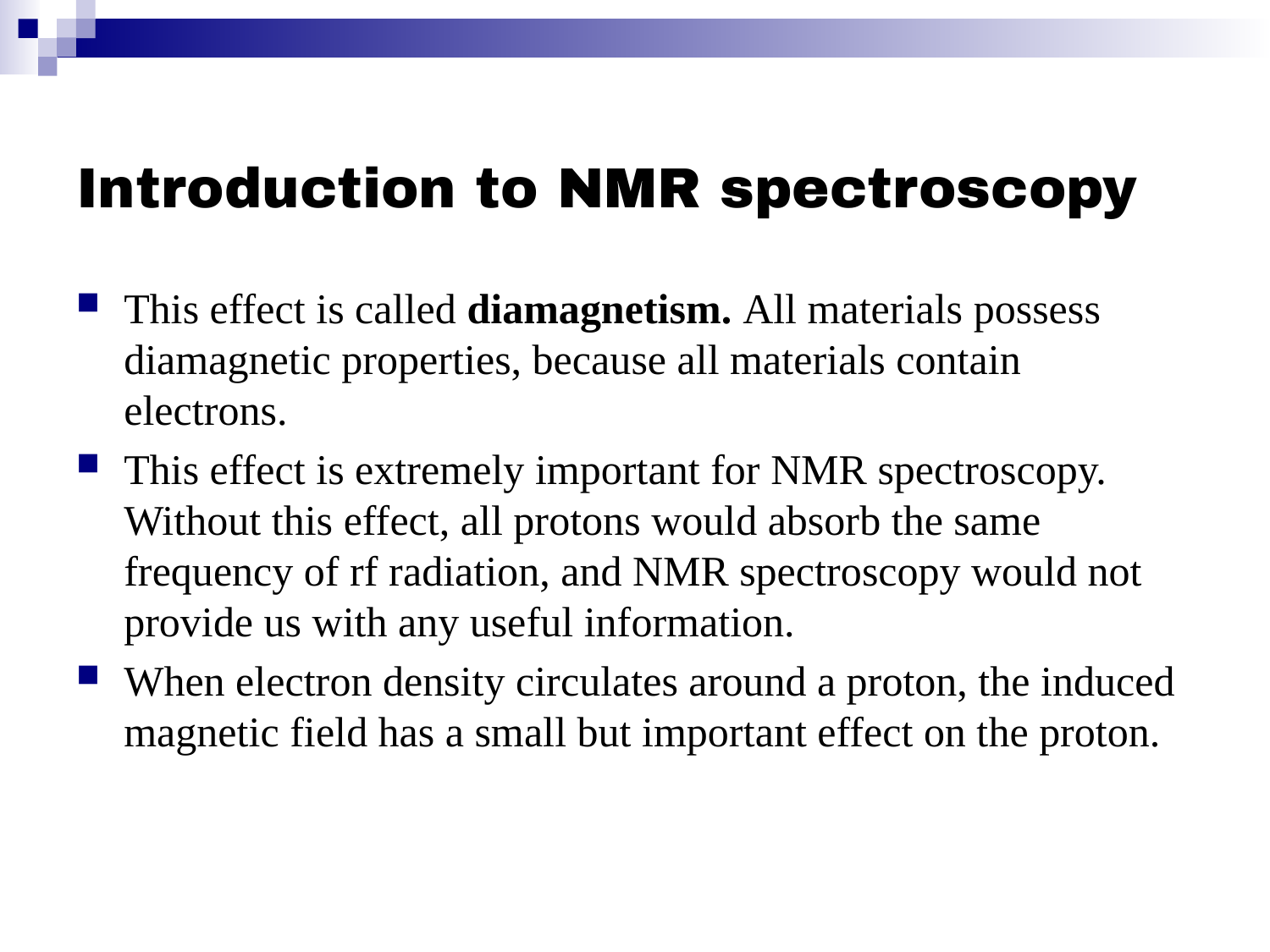

# Introduction to NMR spectroscopy
This effect is called diamagnetism. All materials possess diamagnetic properties, because all materials contain electrons.
This effect is extremely important for NMR spectroscopy. Without this effect, all protons would absorb the same frequency of rf radiation, and NMR spectroscopy would not provide us with any useful information.
When electron density circulates around a proton, the induced magnetic field has a small but important effect on the proton.